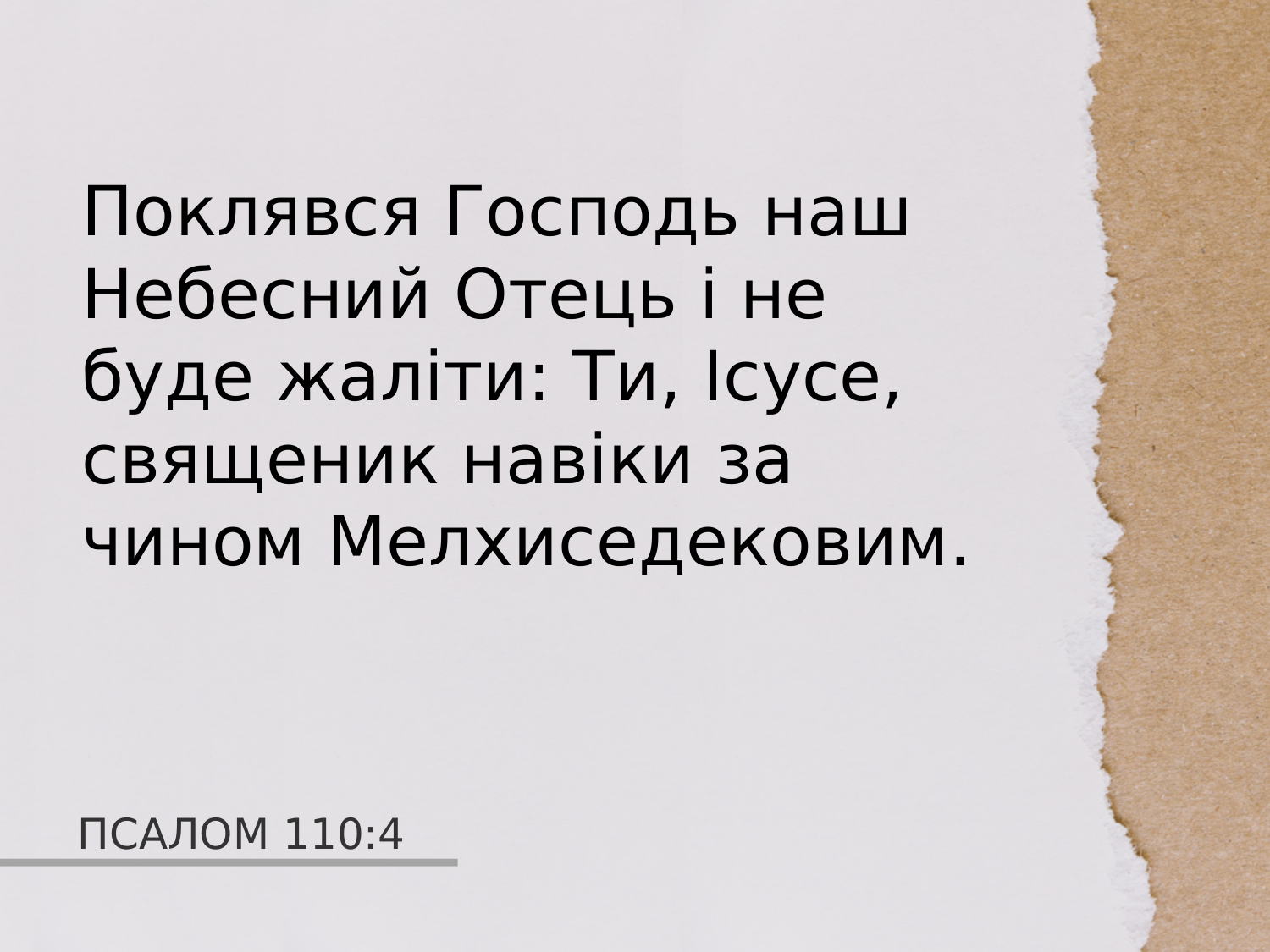

Поклявся Господь наш Небесний Отець і не
буде жаліти: Ти, Ісусе, священик навіки за
чином Мелхиседековим.
# ПСАЛОМ 110:4